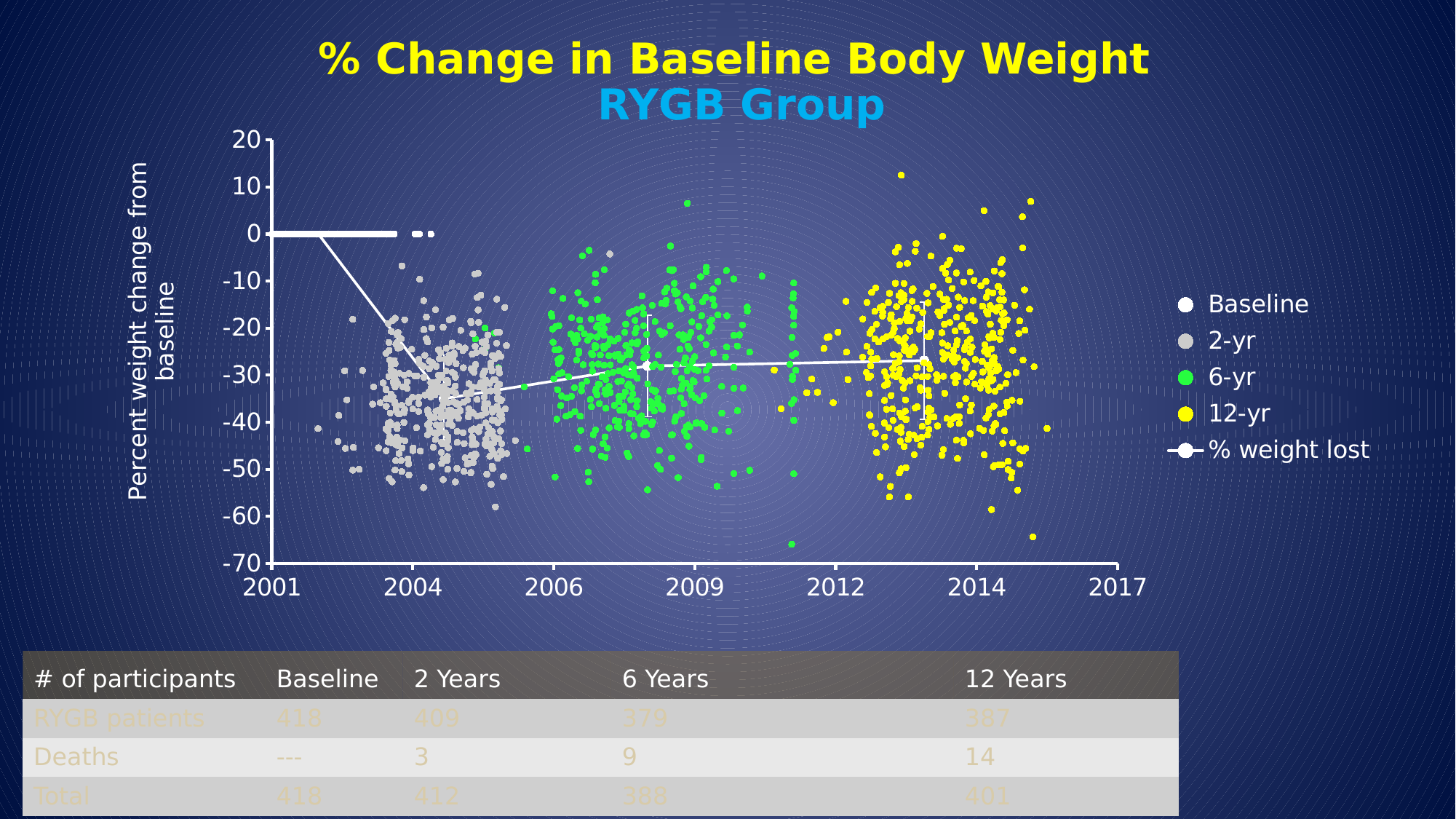

% Change in Baseline Body Weight
RYGB Group

### Chart

| Category |  |  |  |  |  |
|---|---|---|---|---|---|
| # of participants | Baseline | 2 Years | 6 Years | 12 Years |
| --- | --- | --- | --- | --- |
| RYGB patients | 418 | 409 | 379 | 387 |
| Deaths | --- | 3 | 9 | 14 |
| Total | 418 | 412 | 388 | 401 |